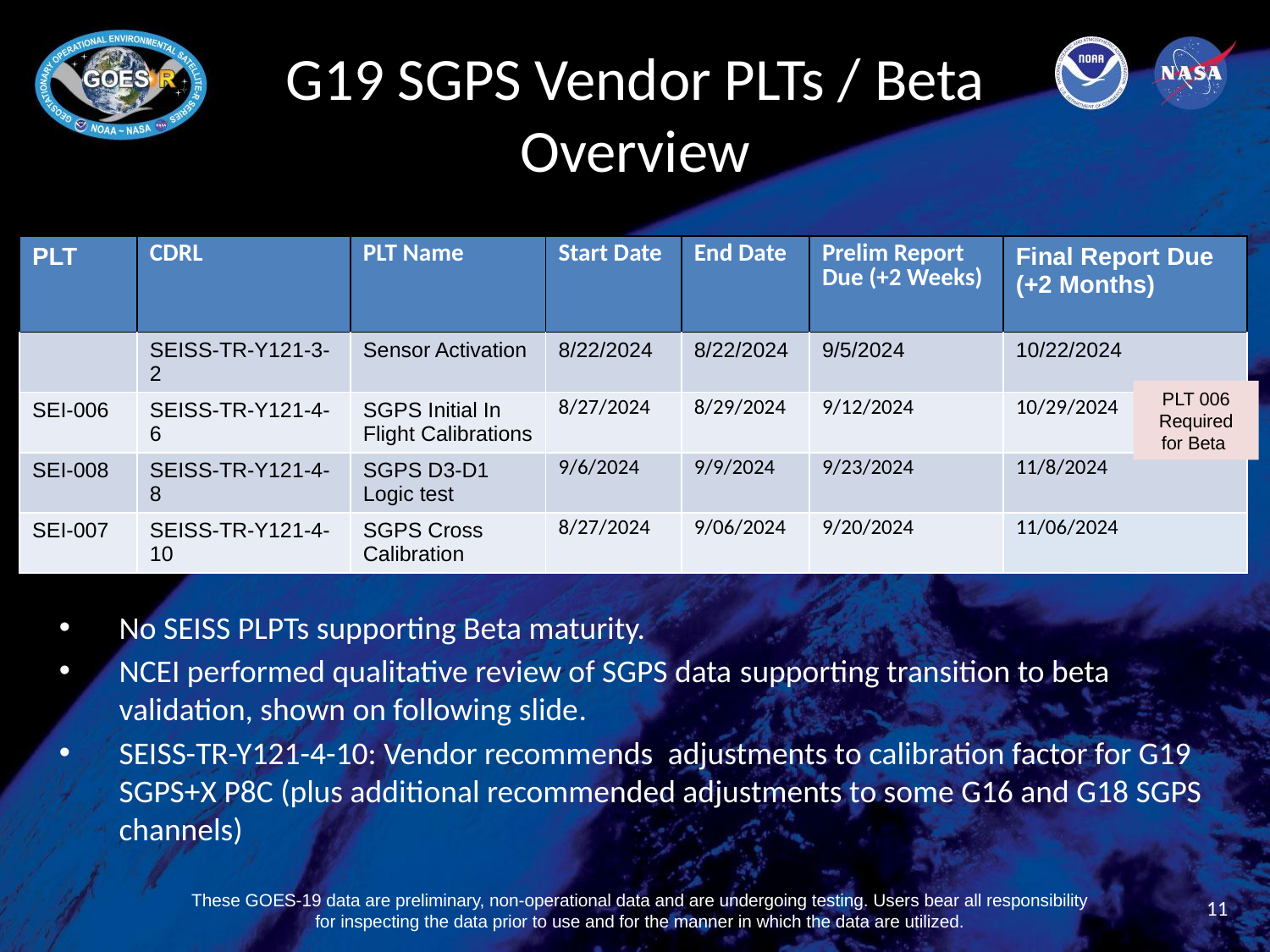

# G19 SGPS Vendor PLTs / Beta Overview
| PLT | CDRL | PLT Name | Start Date | End Date | Prelim Report Due (+2 Weeks) | Final Report Due (+2 Months) |
| --- | --- | --- | --- | --- | --- | --- |
|  | SEISS-TR-Y121-3-2 | Sensor Activation | 8/22/2024 | 8/22/2024 | 9/5/2024 | 10/22/2024 |
| SEI-006 | SEISS-TR-Y121-4-6 | SGPS Initial In Flight Calibrations | 8/27/2024 | 8/29/2024 | 9/12/2024 | 10/29/2024 |
| SEI-008 | SEISS-TR-Y121-4-8 | SGPS D3-D1 Logic test | 9/6/2024 | 9/9/2024 | 9/23/2024 | 11/8/2024 |
| SEI-007 | SEISS-TR-Y121-4-10 | SGPS Cross Calibration | 8/27/2024 | 9/06/2024 | 9/20/2024 | 11/06/2024 |
PLT 006
Required for Beta
No SEISS PLPTs supporting Beta maturity.
NCEI performed qualitative review of SGPS data supporting transition to beta validation, shown on following slide.
SEISS-TR-Y121-4-10: Vendor recommends  adjustments to calibration factor for G19 SGPS+X P8C (plus additional recommended adjustments to some G16 and G18 SGPS channels)

11
These GOES-19 data are preliminary, non-operational data and are undergoing testing. Users bear all responsibility for inspecting the data prior to use and for the manner in which the data are utilized.